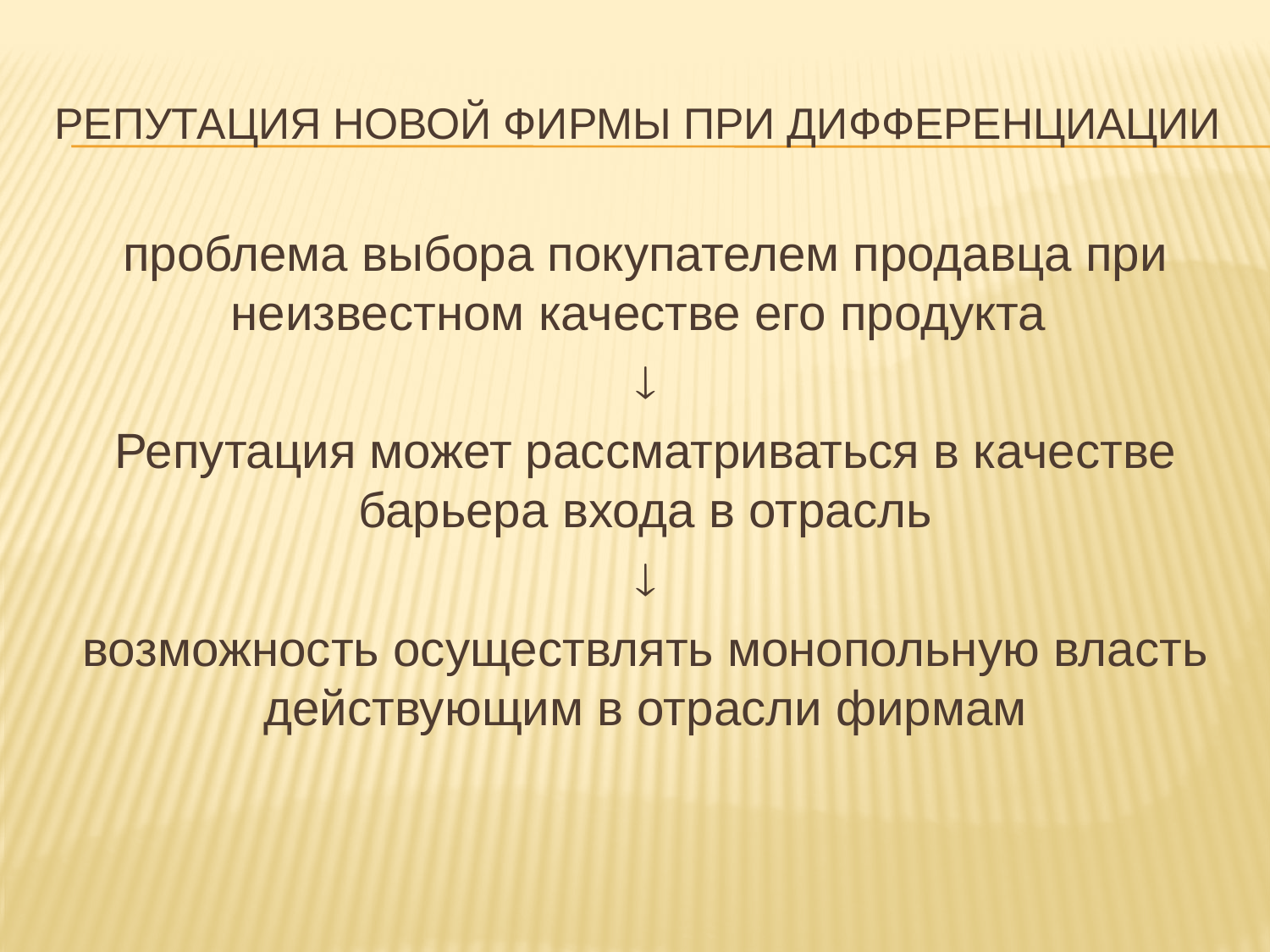

# Репутация новой фирмы при дифференциации
проблема выбора покупателем продавца при неизвестном качестве его продукта
↓
Репутация может рассматриваться в качестве барьера входа в отрасль
↓
возможность осуществлять монопольную власть действующим в отрасли фирмам